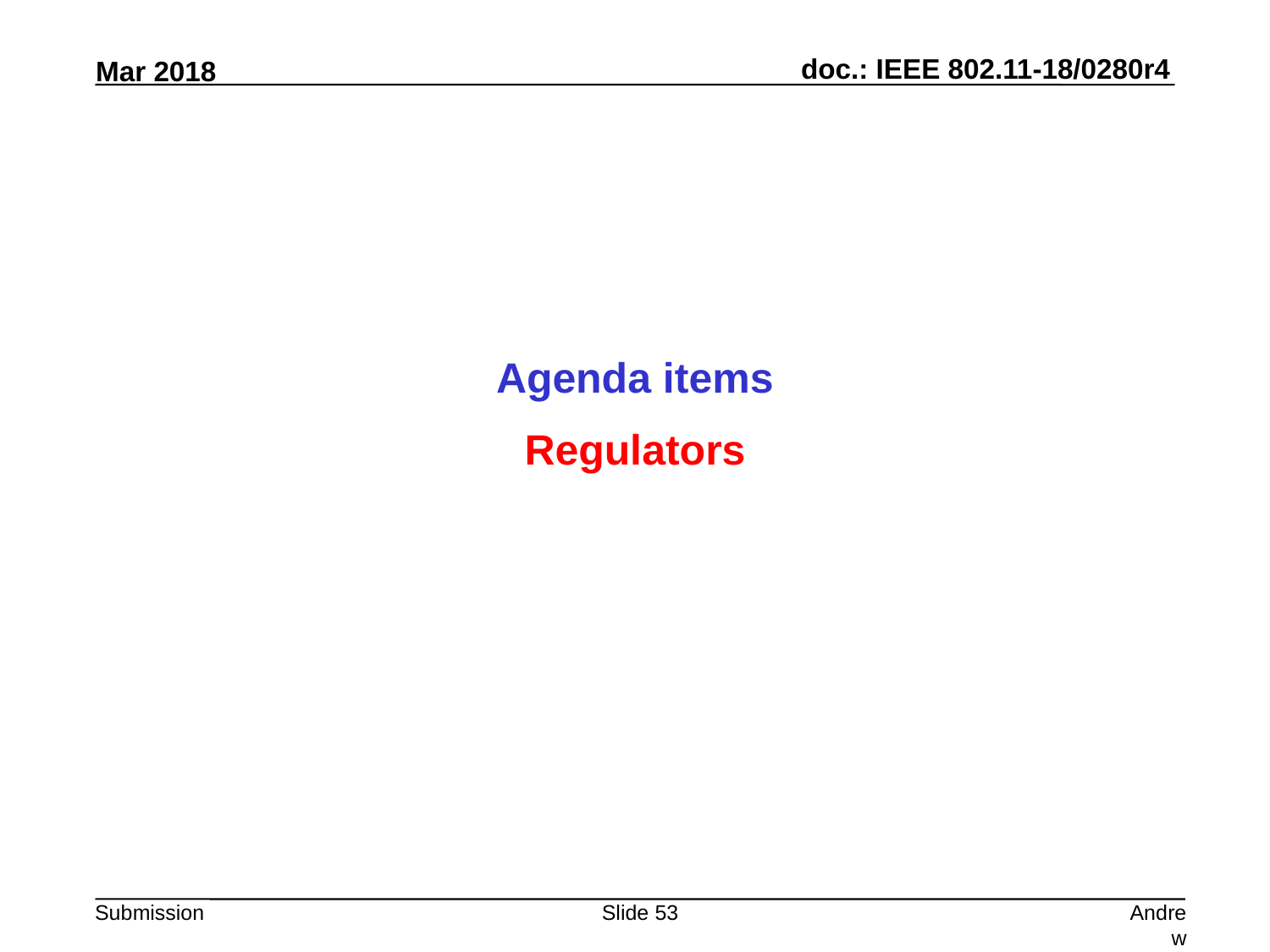

Agenda items
Regulators
Slide 53
Andrew Myles, Cisco